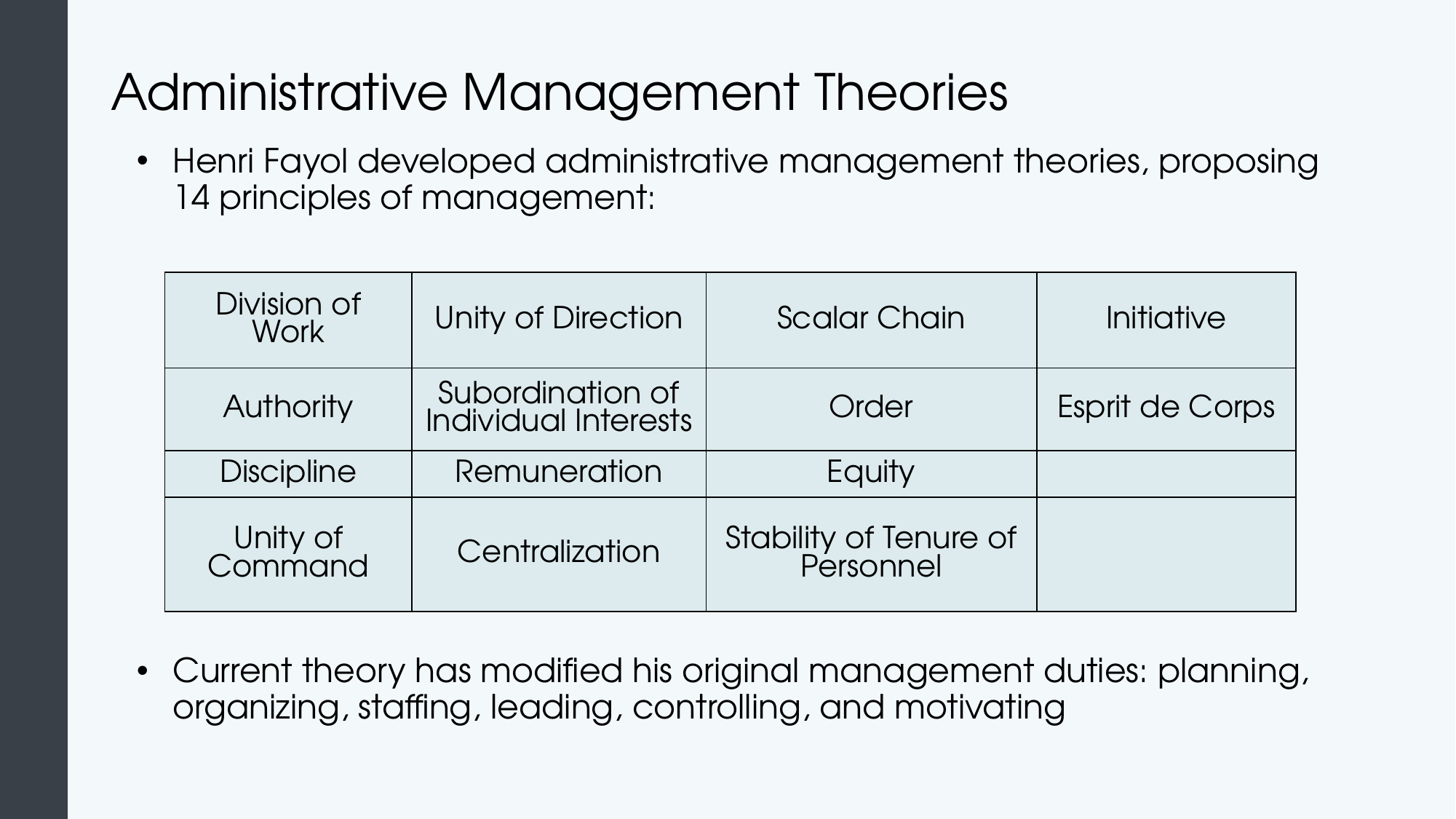

# Administrative Management Theories
Henri Fayol developed administrative management theories, proposing 14 principles of management:

Current theory has modified his original management duties: planning, organizing, staffing, leading, controlling, and motivating
| Division of Work | Unity of Direction | Scalar Chain | Initiative |
| --- | --- | --- | --- |
| Authority | Subordination of Individual Interests | Order | Esprit de Corps |
| Discipline | Remuneration | Equity |  |
| Unity of Command | Centralization | Stability of Tenure of Personnel |  |